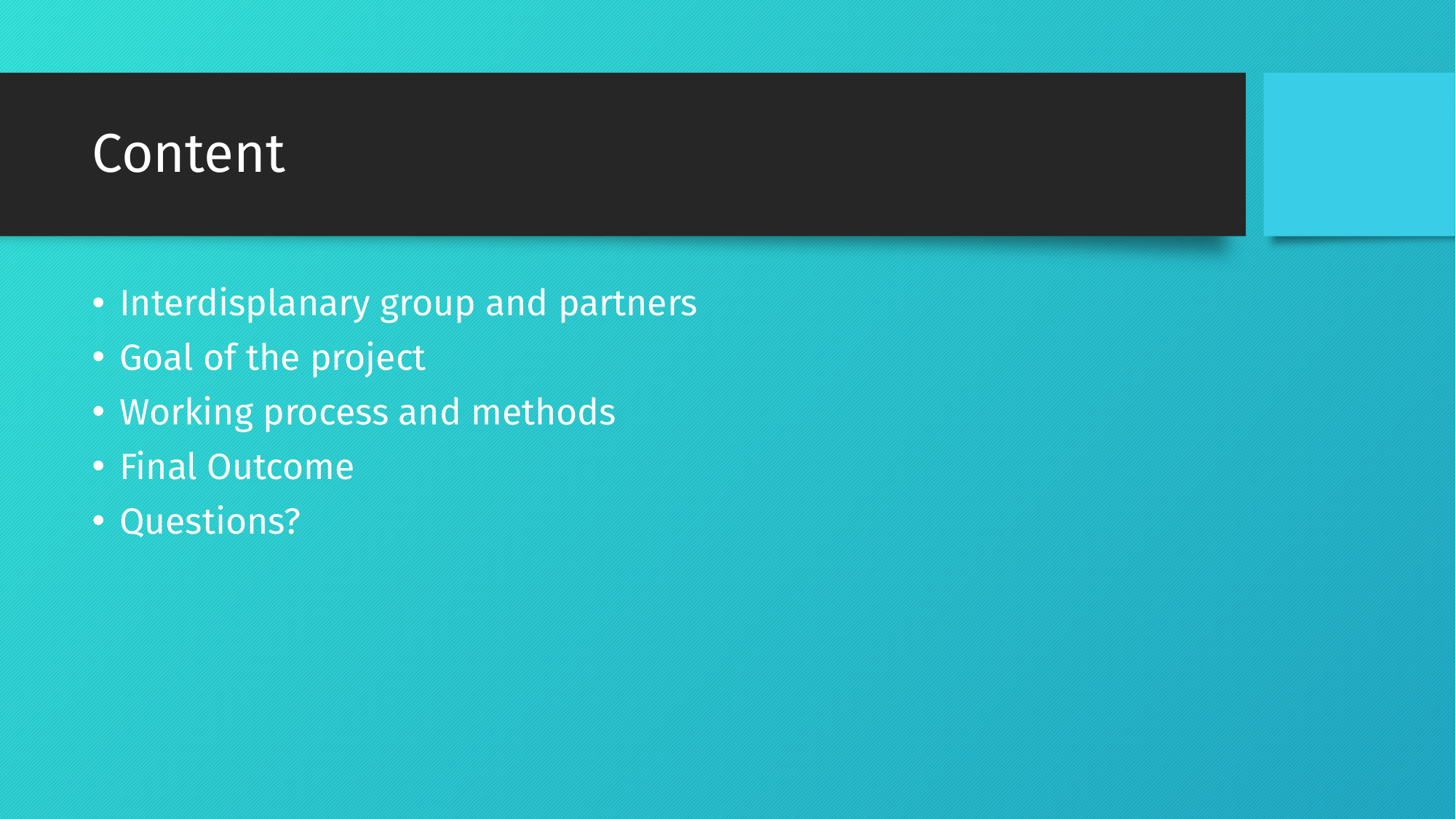

# Content
Interdisplanary group and partners
Goal of the project
Working process and methods
Final Outcome
Questions?